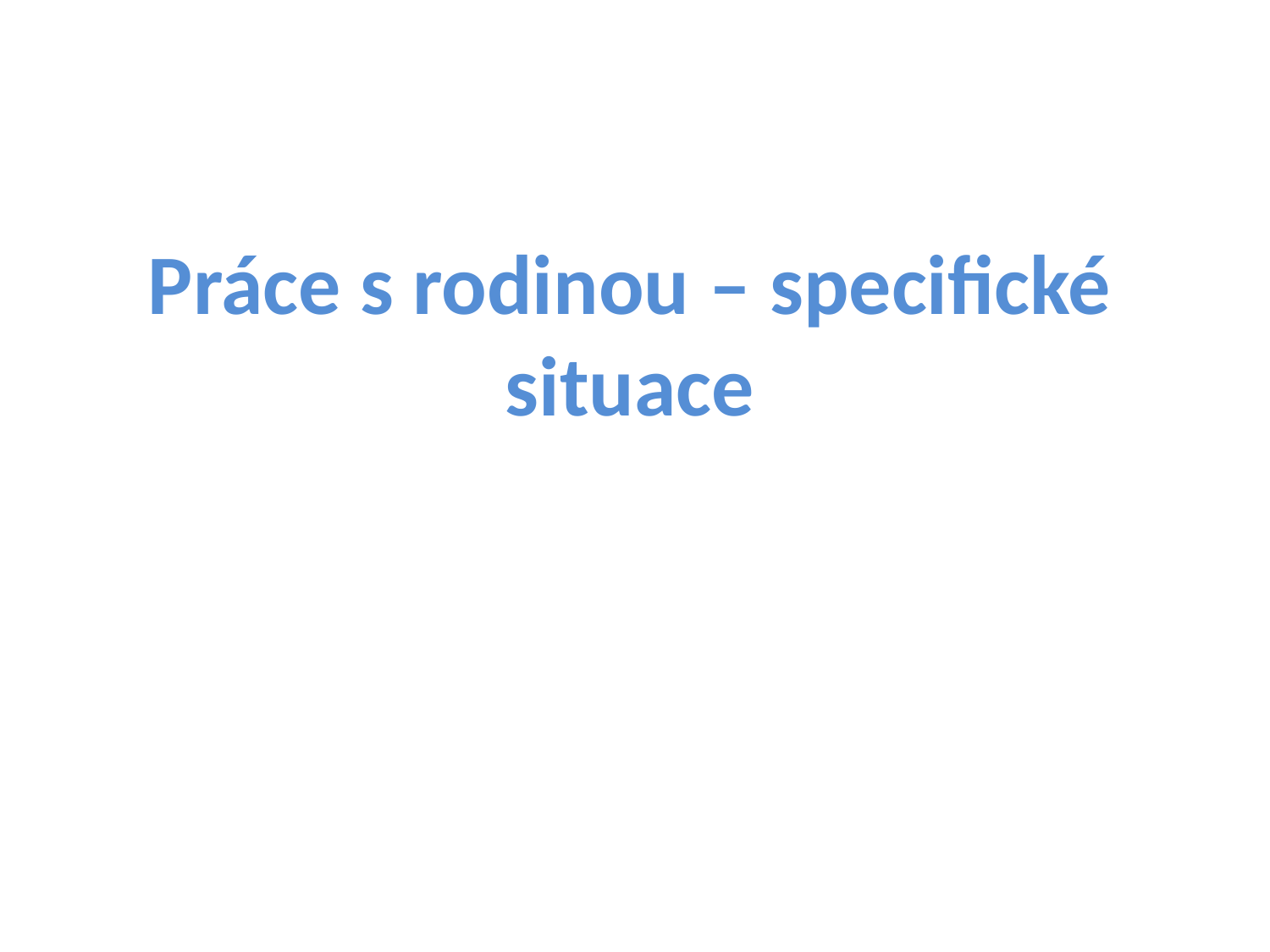

# Práce s rodinou – specifické situace